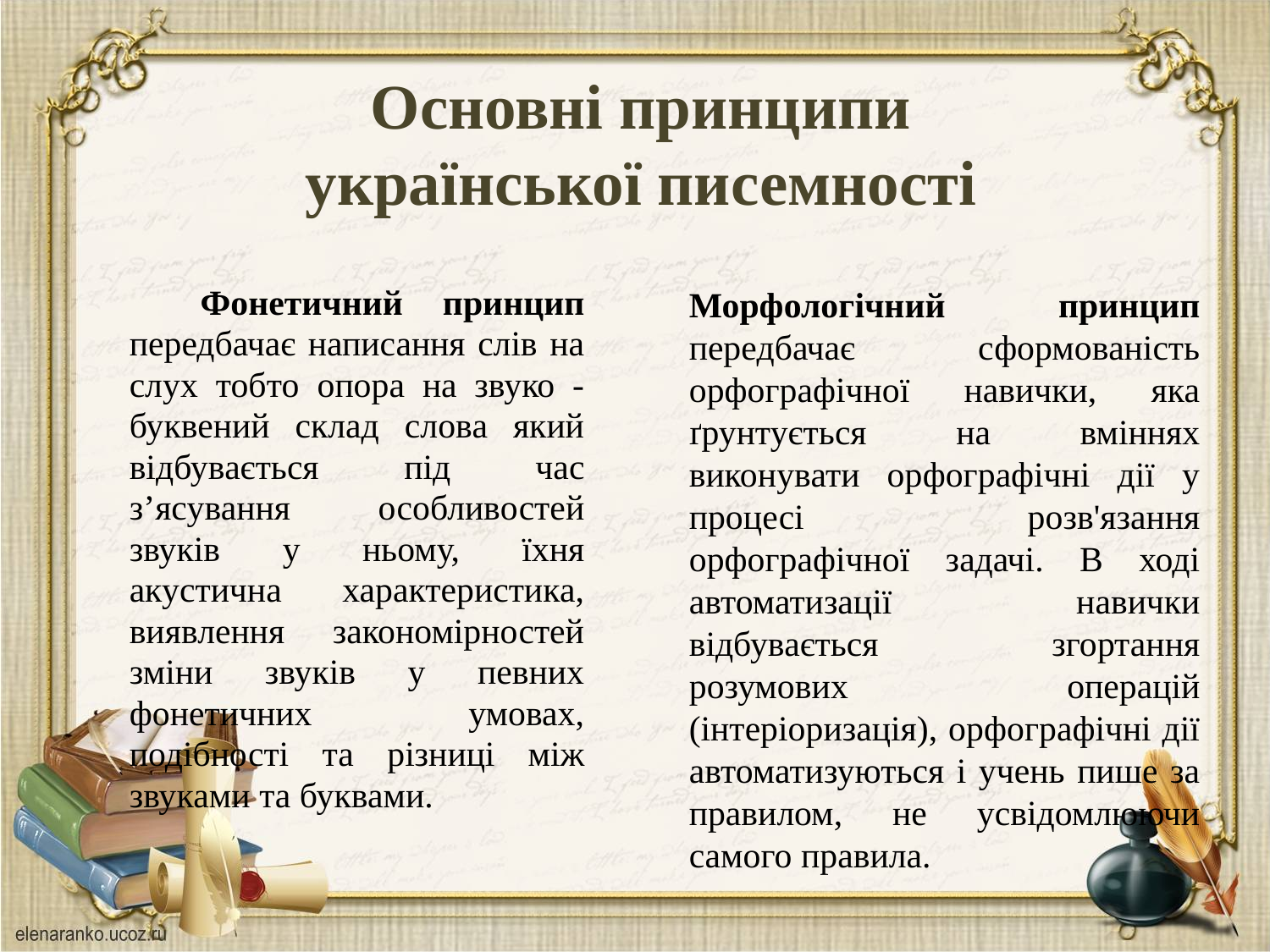

Основні принципи
української писемності

Фонетичний принцип передбачає написання слів на слух тобто опора на звуко -буквений склад слова який відбувається під час з’ясування особливостей звуків у ньому, їхня акустична характеристика, виявлення закономірностей зміни звуків у певних фонетичних умовах, подібності та різниці між звуками та буквами.
Морфологічний принцип передбачає сформованість орфографічної навички, яка ґрунтується на вміннях виконувати орфографічні дії у процесі розв'язання орфографічної задачі. В ході автоматизації навички відбувається згортання розумових операцій (інтеріоризація), орфографічні дії автоматизуються і учень пише за правилом, не усвідомлюючи самого правила.